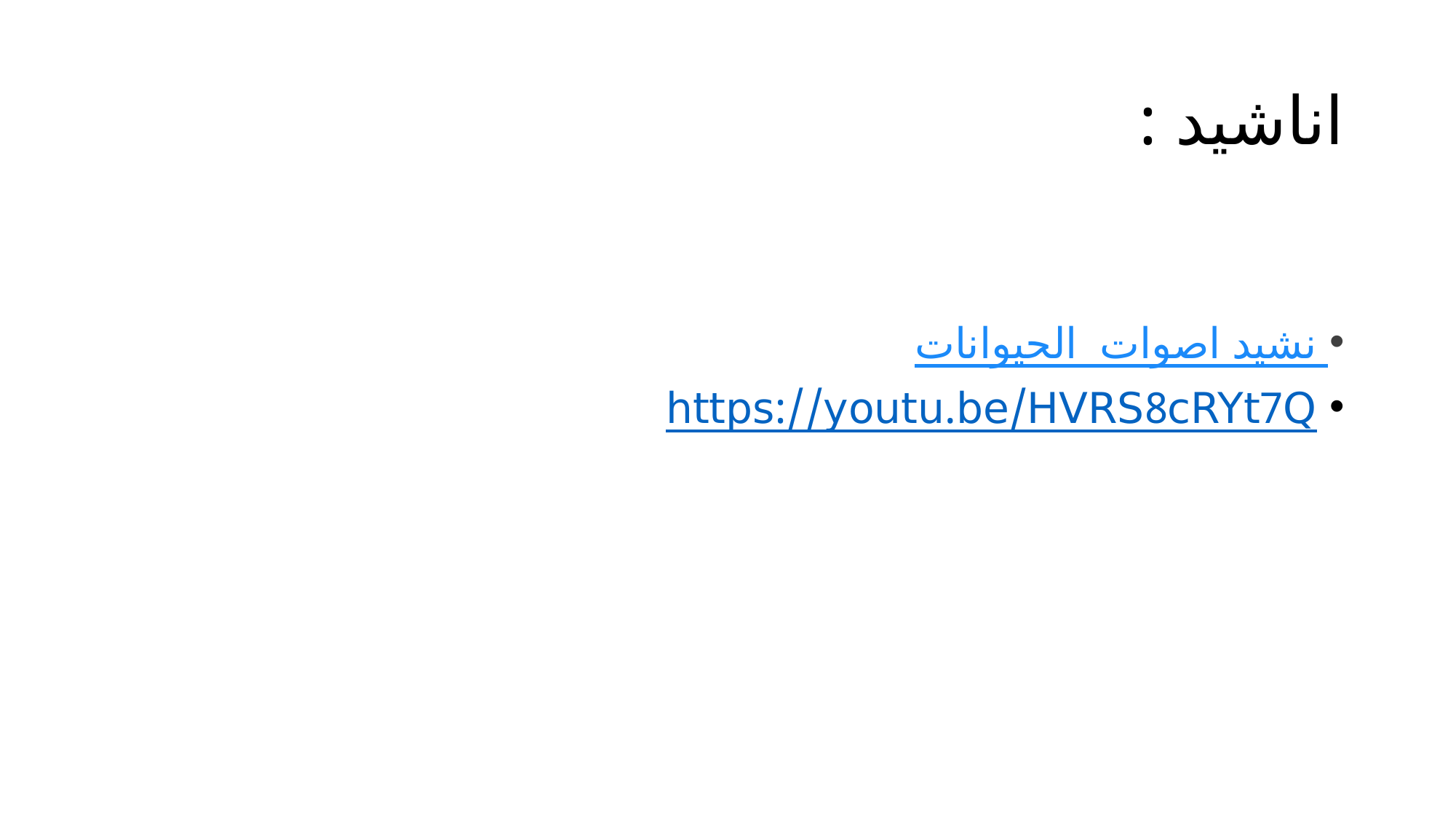

# اناشيد :

نشيد اصوات الحيوانات
https://youtu.be/HVRS8cRYt7Q